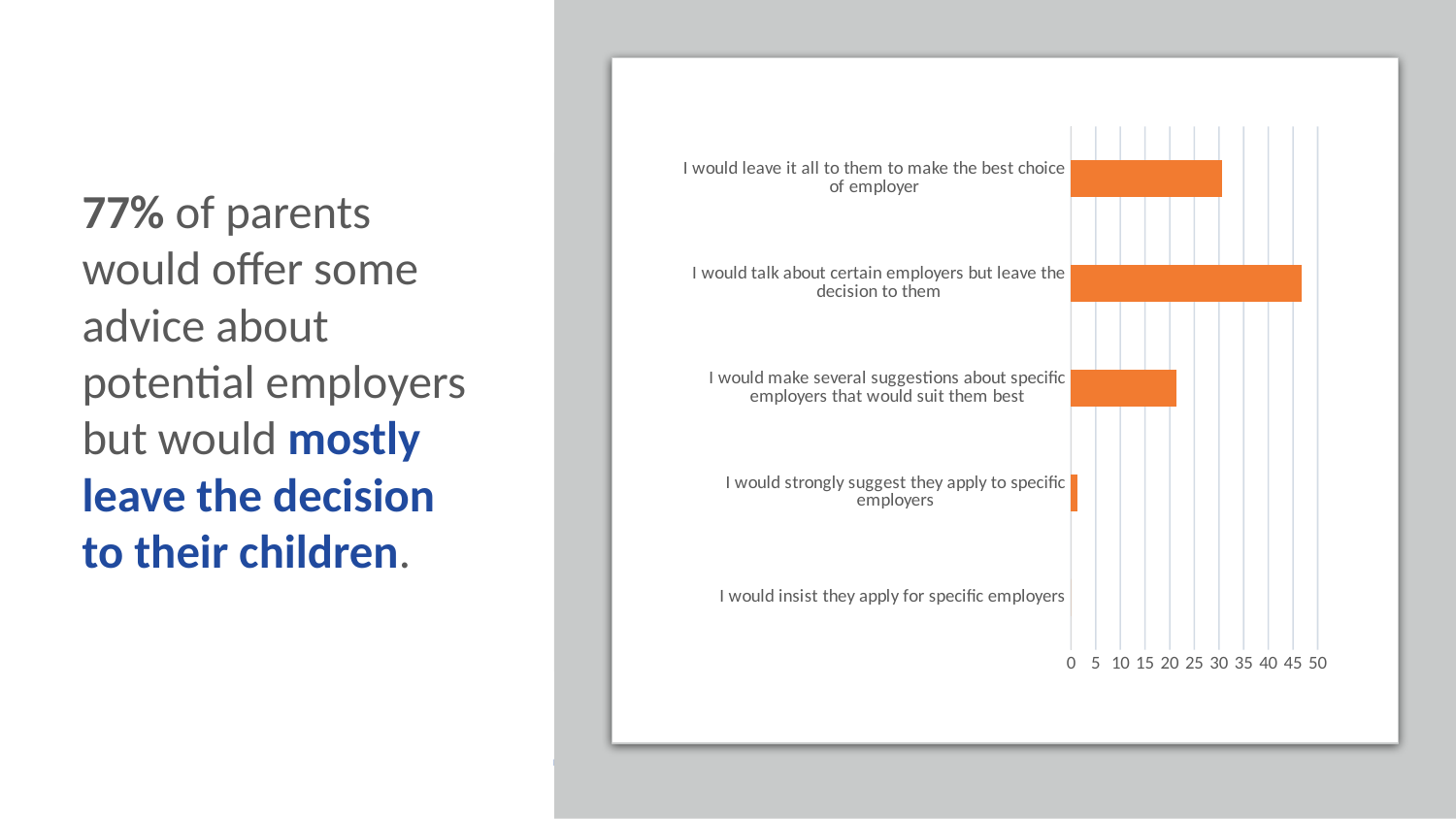

[unsupported chart]

77% of parents would offer some advice about potential employers but would mostly leave the decision to their children.